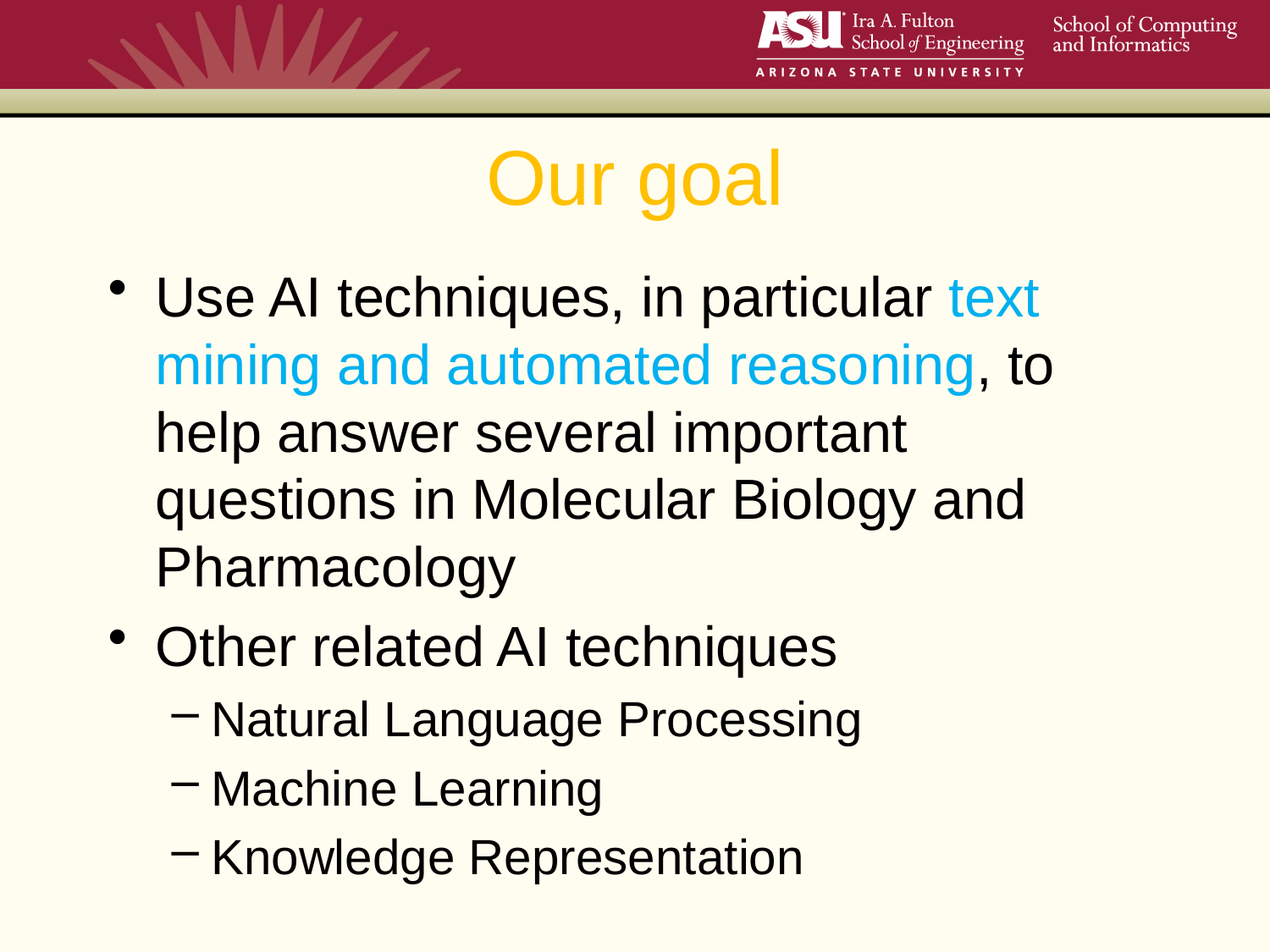

# Our goal
Use AI techniques, in particular text mining and automated reasoning, to help answer several important questions in Molecular Biology and Pharmacology
Other related AI techniques
Natural Language Processing
Machine Learning
Knowledge Representation